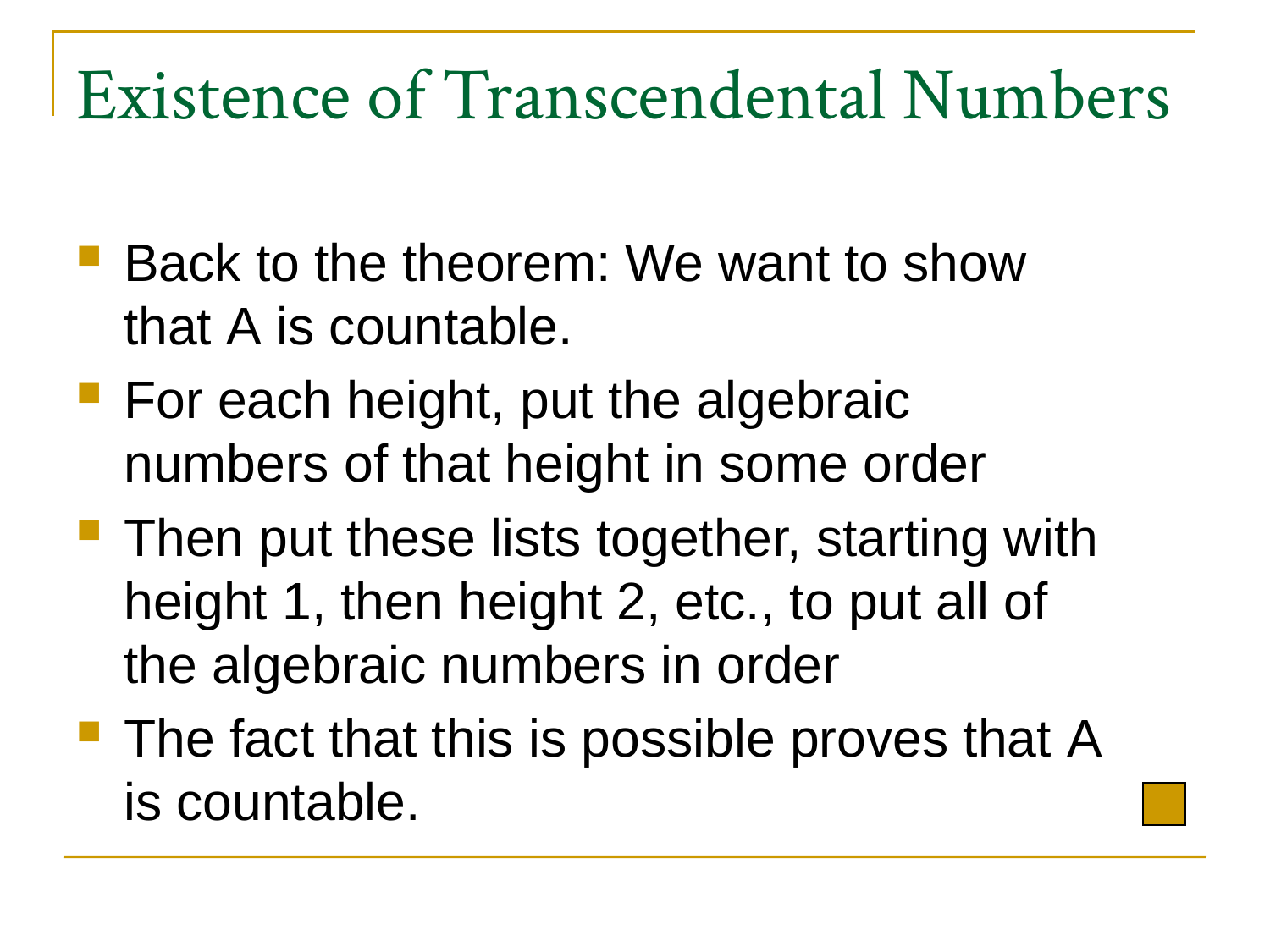

# Existence of Transcendental Numbers
Back to the theorem: We want to show that A is countable.
For each height, put the algebraic numbers of that height in some order
Then put these lists together, starting with height 1, then height 2, etc., to put all of the algebraic numbers in order
The fact that this is possible proves that A is countable.